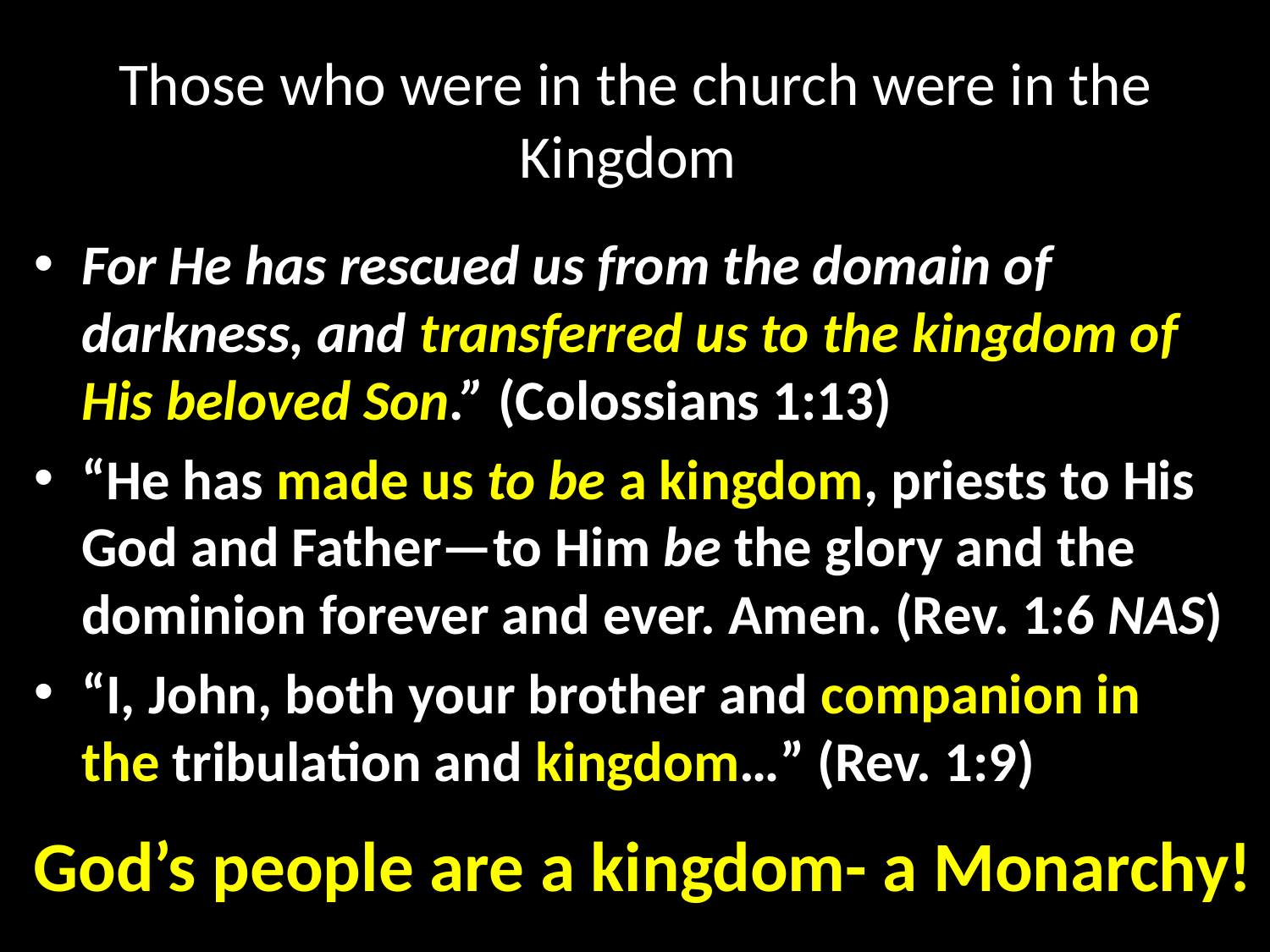

# Those who were in the church were in the Kingdom
For He has rescued us from the domain of darkness, and transferred us to the kingdom of His beloved Son.” (Colossians 1:13)
“He has made us to be a kingdom, priests to His God and Father—to Him be the glory and the dominion forever and ever. Amen. (Rev. 1:6 NAS)
“I, John, both your brother and companion in the tribulation and kingdom…” (Rev. 1:9)

God’s people are a kingdom- a Monarchy!